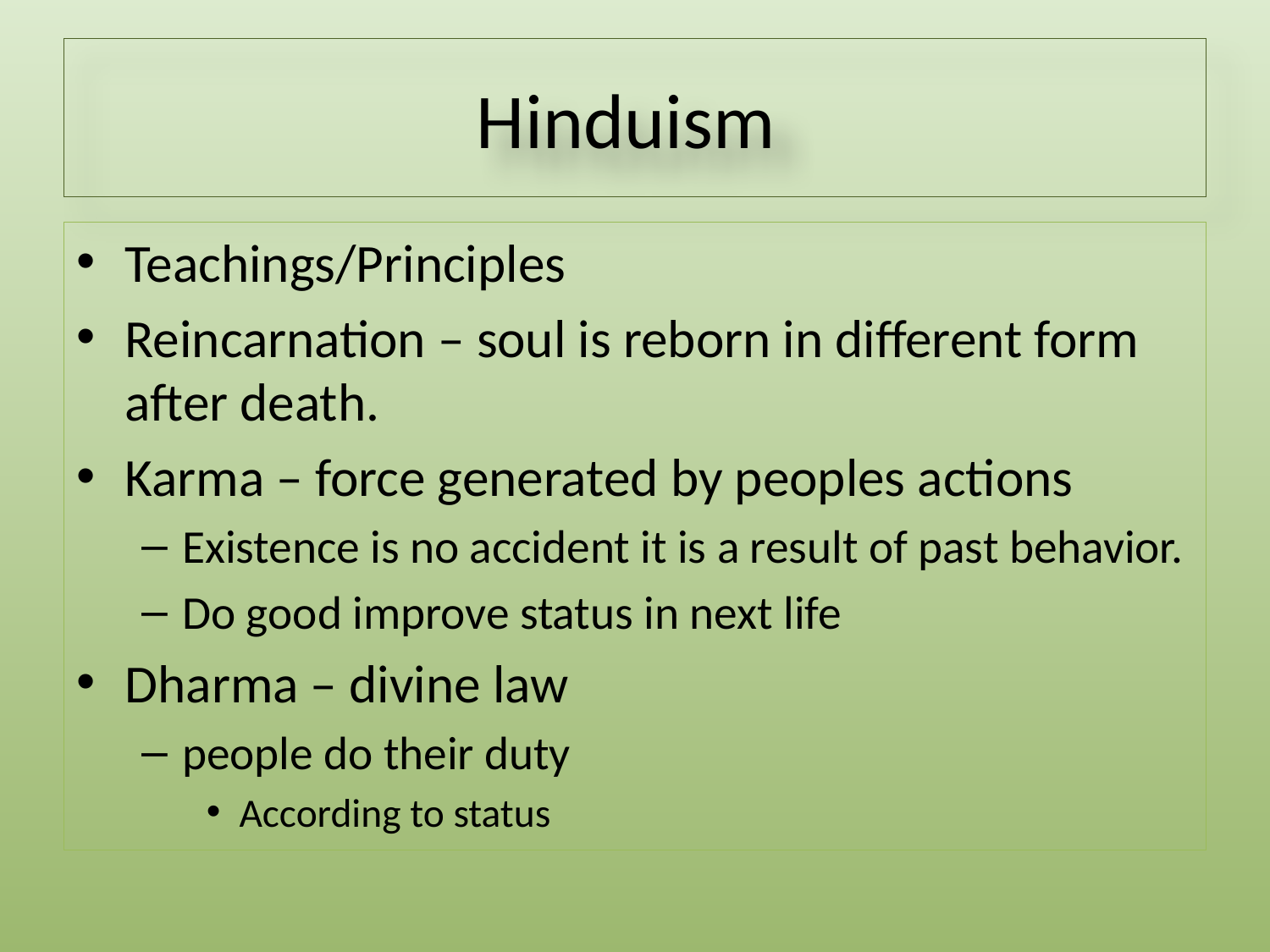

# Hinduism
Teachings/Principles
Reincarnation – soul is reborn in different form after death.
Karma – force generated by peoples actions
Existence is no accident it is a result of past behavior.
Do good improve status in next life
Dharma – divine law
people do their duty
According to status